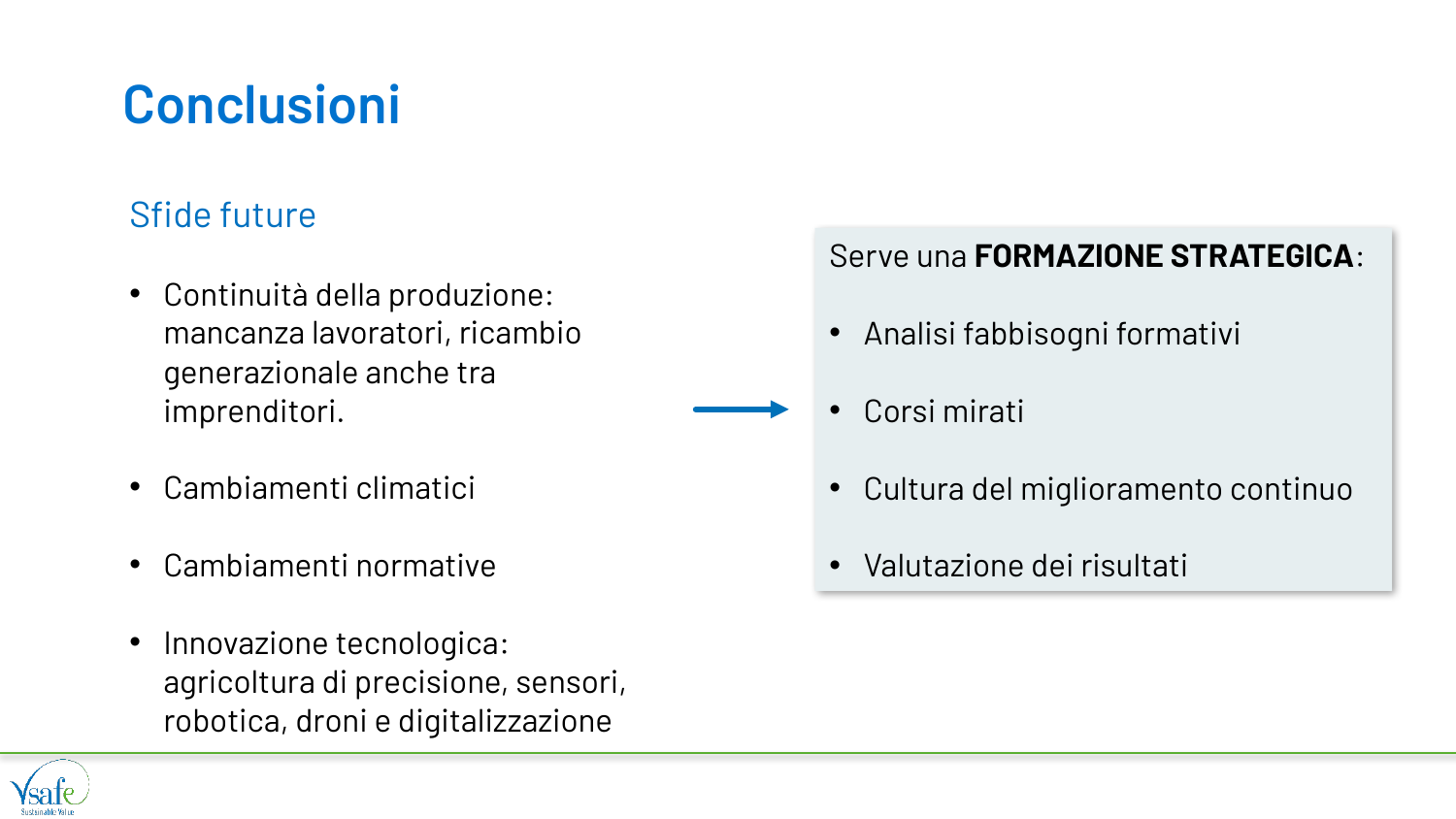

# Conclusioni
Sfide future

Continuità della produzione: mancanza lavoratori, ricambio generazionale anche tra imprenditori.

Cambiamenti climatici

Cambiamenti normative

Innovazione tecnologica: agricoltura di precisione, sensori, robotica, droni e digitalizzazione
Serve una FORMAZIONE STRATEGICA:

Analisi fabbisogni formativi

Corsi mirati

Cultura del miglioramento continuo

Valutazione dei risultati